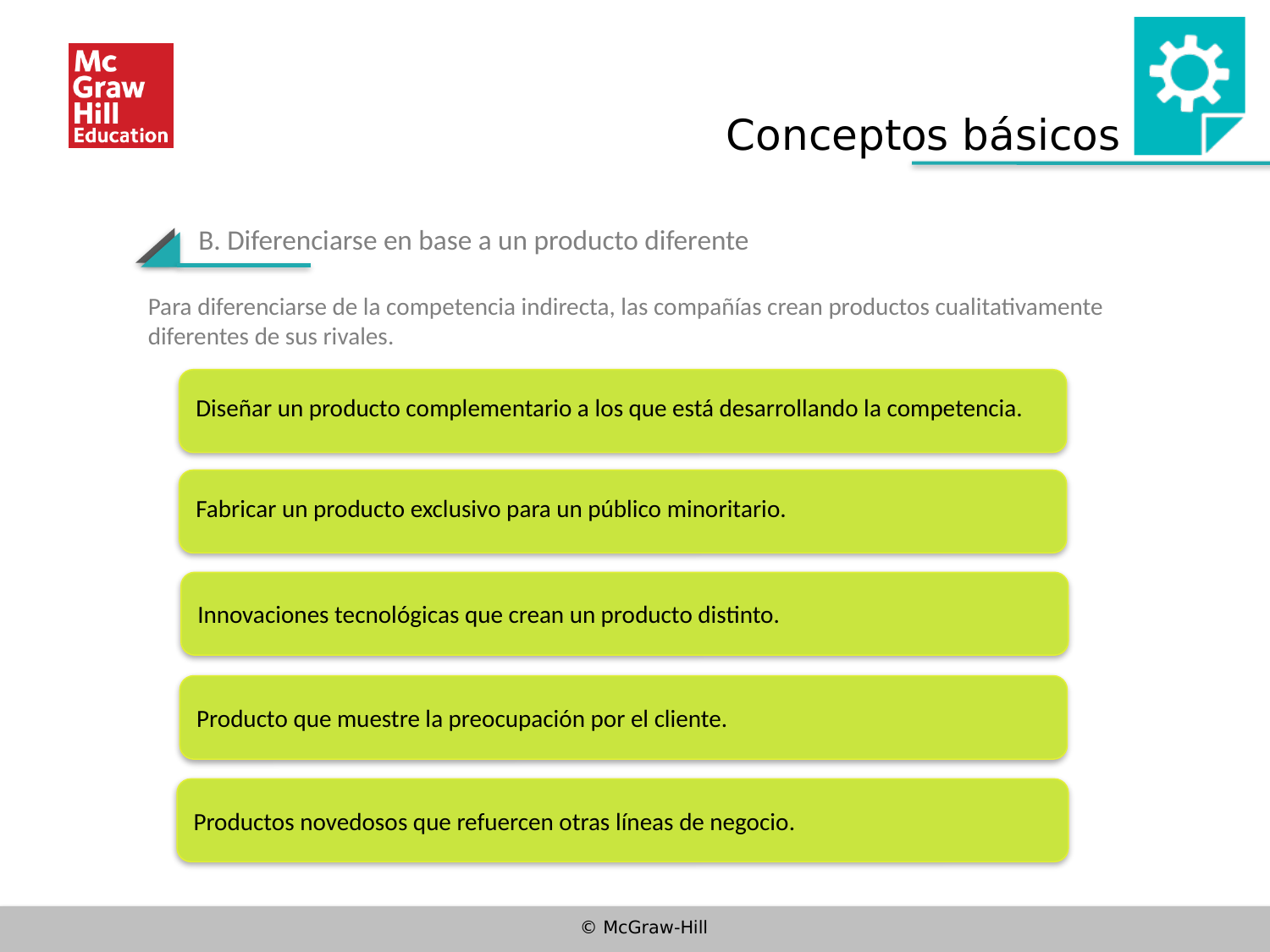

Conceptos básicos
B. Diferenciarse en base a un producto diferente

Para diferenciarse de la competencia indirecta, las compañías crean productos cualitativamente diferentes de sus rivales.

Diseñar un producto complementario a los que está desarrollando la competencia.

Fabricar un producto exclusivo para un público minoritario.

Innovaciones tecnológicas que crean un producto distinto.

Producto que muestre la preocupación por el cliente.

Productos novedosos que refuercen otras líneas de negocio.